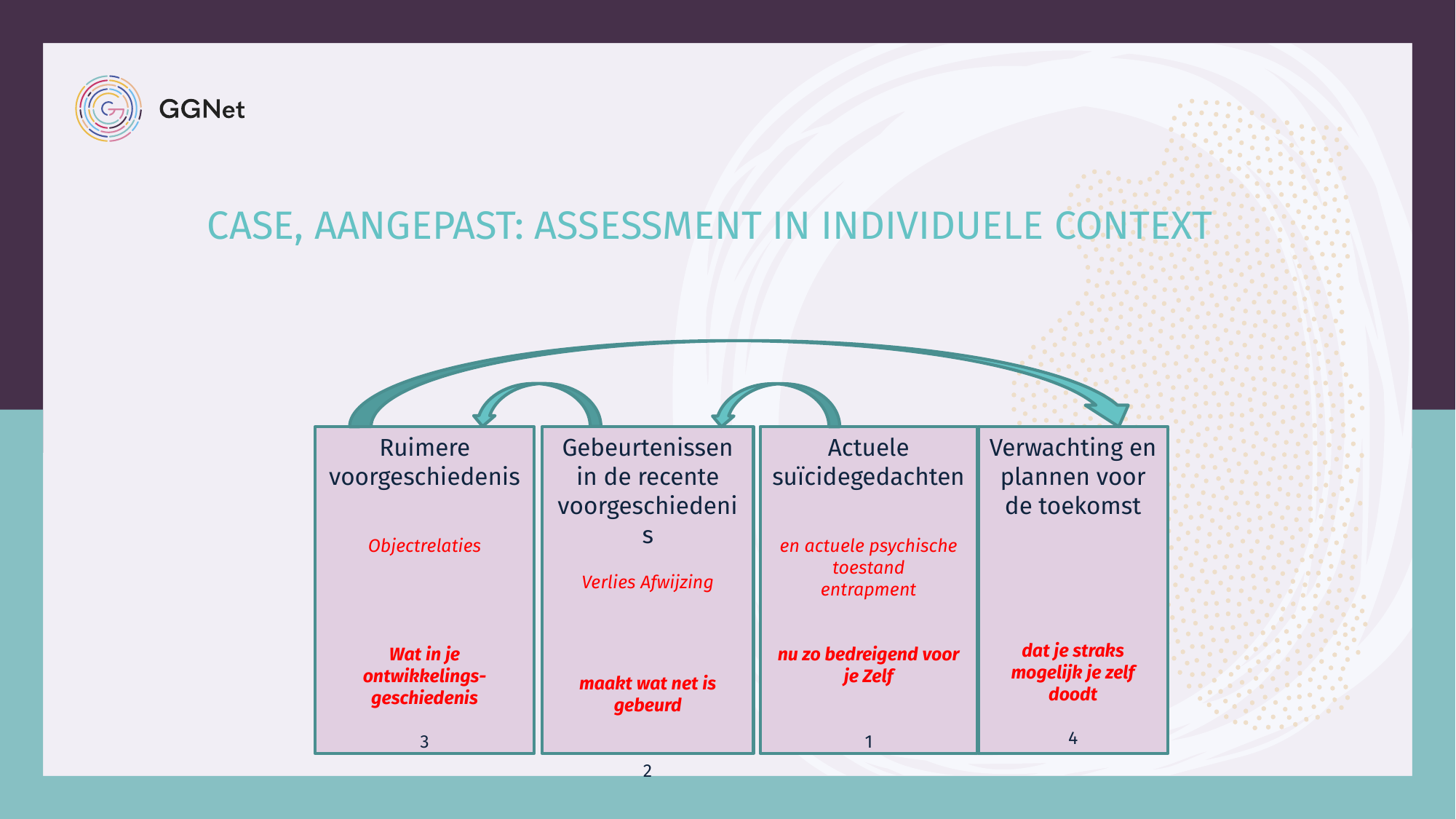

# CASE, aangepast: Assessment in individuele context

Ruimere voorgeschiedenis

Objectrelaties

Wat in je ontwikkelings-
geschiedenis

3
Gebeurtenissen in de recente voorgeschiedenis

Verlies Afwijzing

maakt wat net is gebeurd

2
Actuele suïcidegedachten

en actuele psychische toestand
entrapment

nu zo bedreigend voor je Zelf

1
Verwachting en plannen voor de toekomst

dat je straks mogelijk je zelf doodt

4